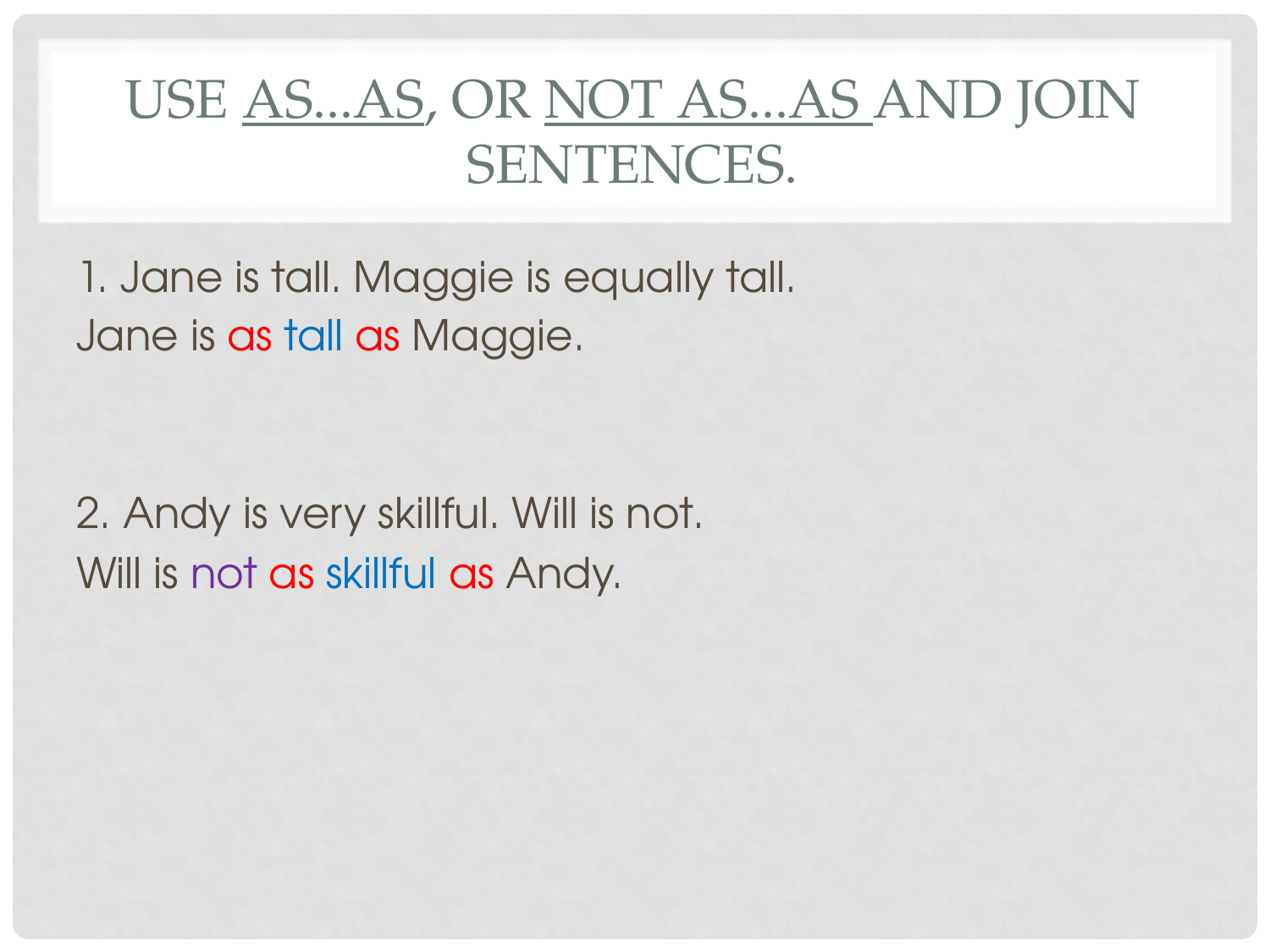

# Use as...as, or not as...as and join sentences.
1. Jane is tall. Maggie is equally tall.
Jane is as tall as Maggie.

2. Andy is very skillful. Will is not.
Will is not as skillful as Andy.